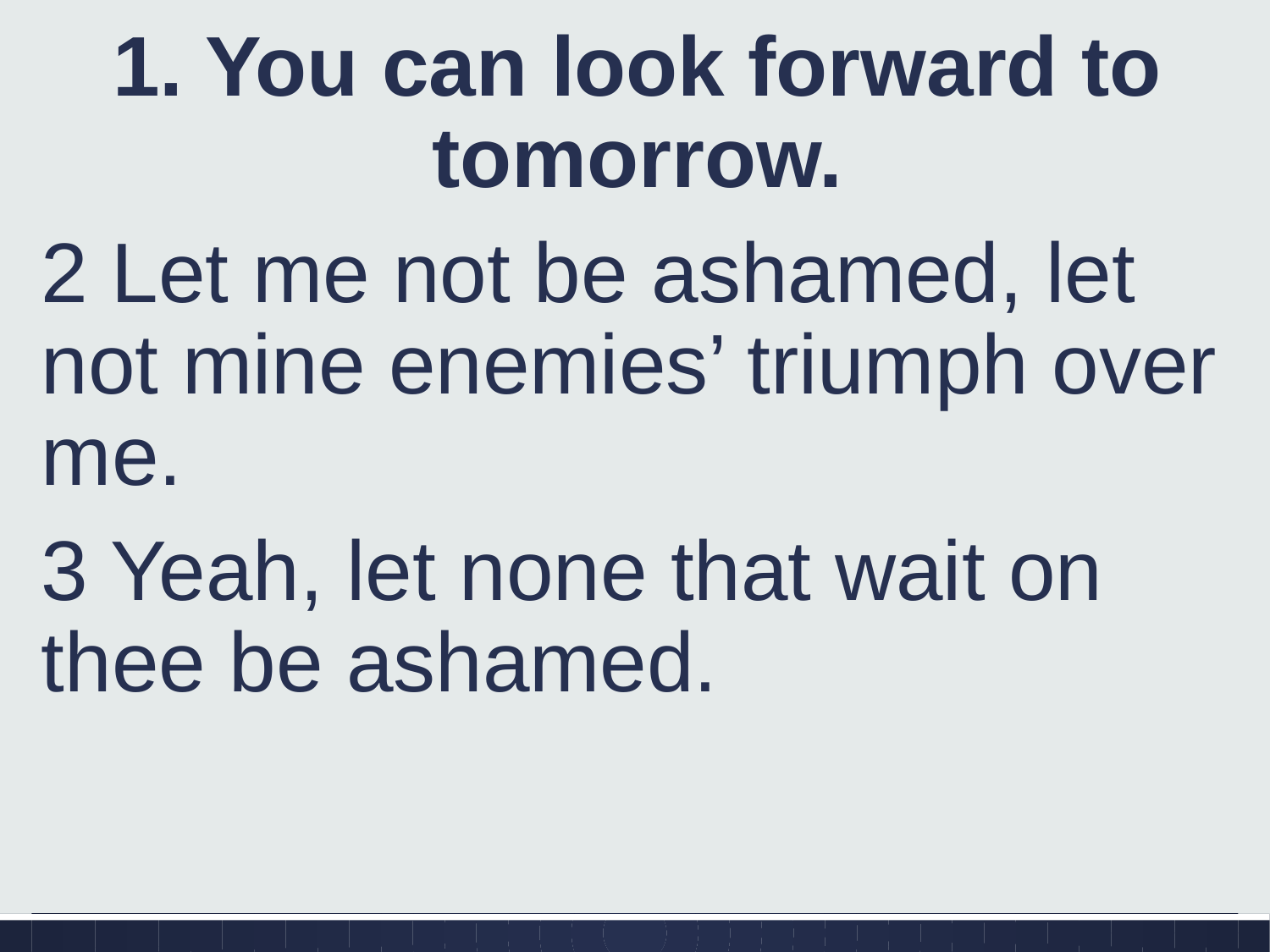

1. You can look forward to tomorrow.
2 Let me not be ashamed, let not mine enemies’ triumph over me.
3 Yeah, let none that wait on thee be ashamed.